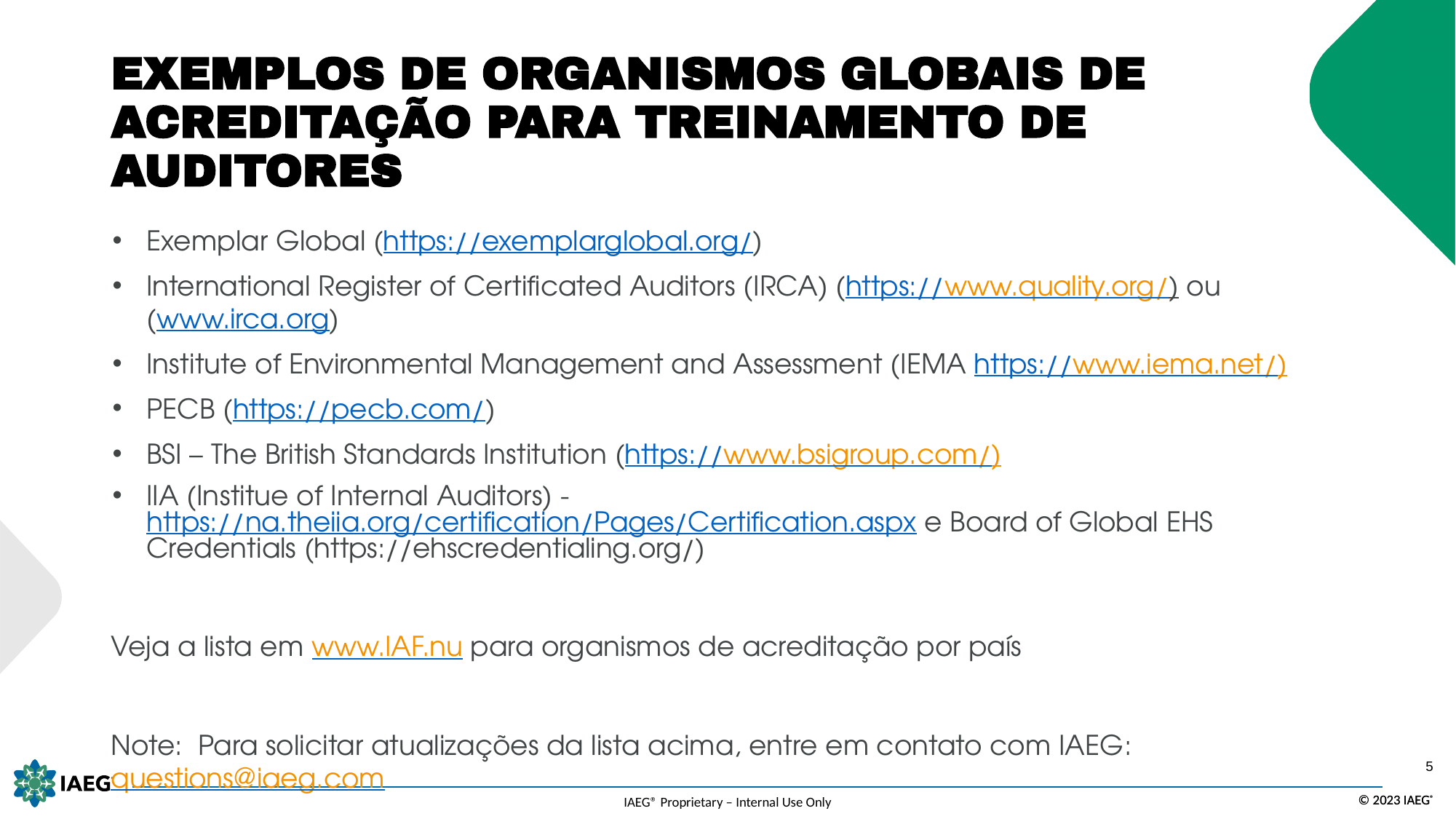

# EXEMPLOS DE ORGANISMOS GLOBAIS DE ACREDITAÇÃO PARA TREINAMENTO DE AUDITORES
Exemplar Global (https://exemplarglobal.org/)
International Register of Certificated Auditors (IRCA) (https://www.quality.org/) ou (www.irca.org)
Institute of Environmental Management and Assessment (IEMA https://www.iema.net/)
PECB (https://pecb.com/)
BSI – The British Standards Institution (https://www.bsigroup.com/)
IIA (Institue of Internal Auditors) - https://na.theiia.org/certification/Pages/Certification.aspx e Board of Global EHS Credentials (https://ehscredentialing.org/)

Veja a lista em www.IAF.nu para organismos de acreditação por país

Note:  Para solicitar atualizações da lista acima, entre em contato com IAEG: questions@iaeg.com
5